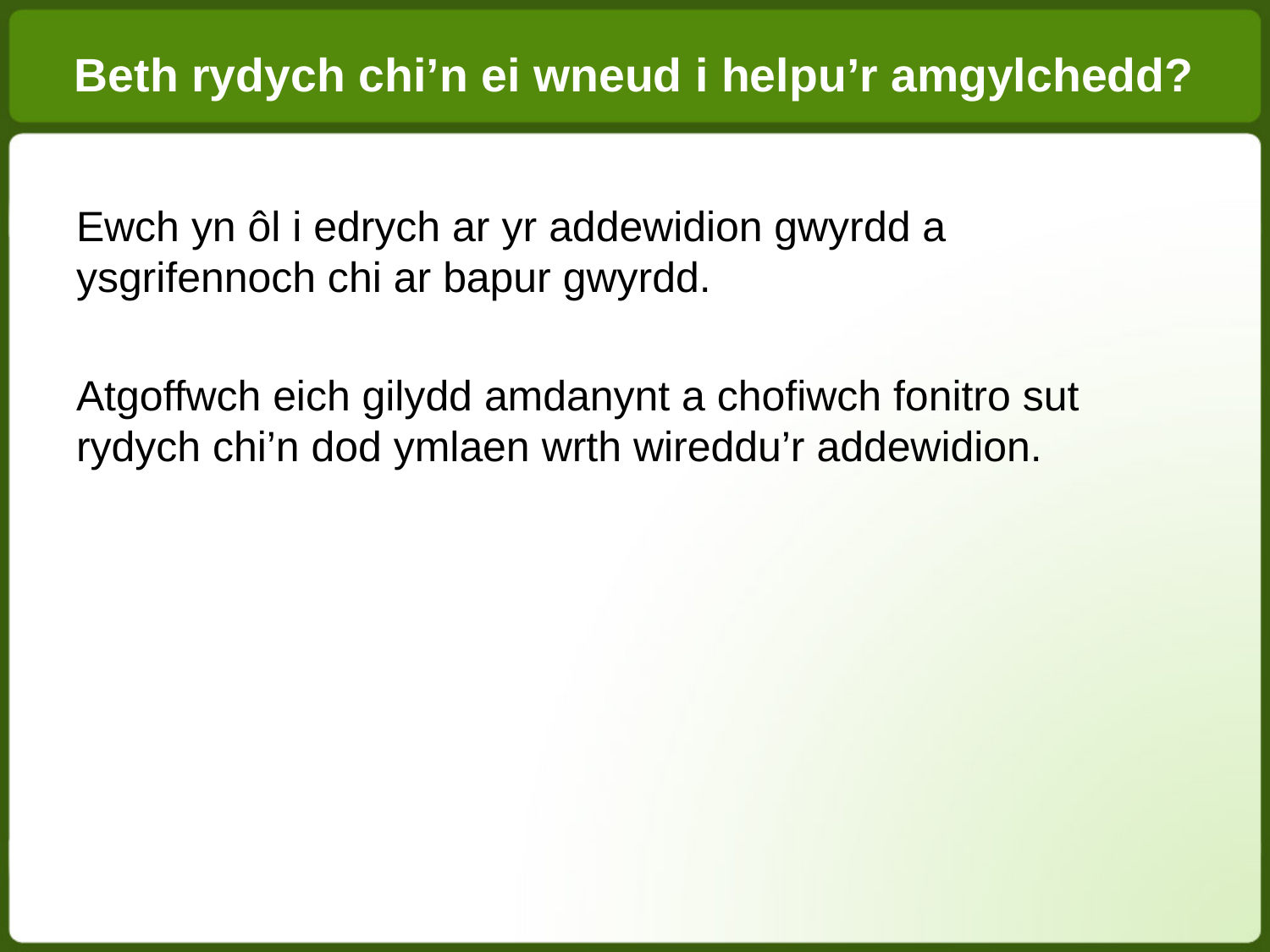

Beth rydych chi’n ei wneud i helpu’r amgylchedd?
Ewch yn ôl i edrych ar yr addewidion gwyrdd a ysgrifennoch chi ar bapur gwyrdd.

Atgoffwch eich gilydd amdanynt a chofiwch fonitro sut rydych chi’n dod ymlaen wrth wireddu’r addewidion.